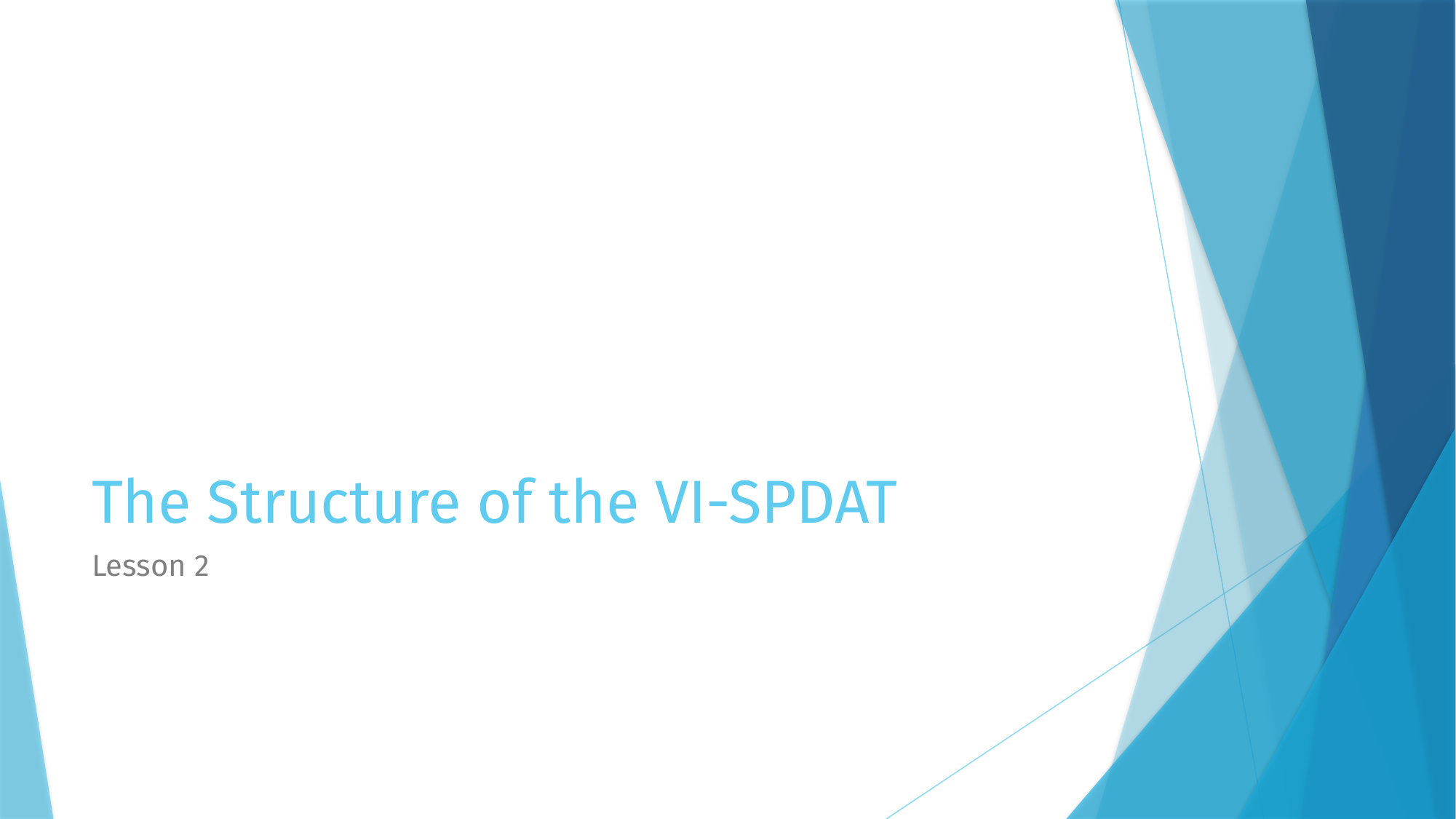

# The Structure of the VI-SPDAT
Lesson 2